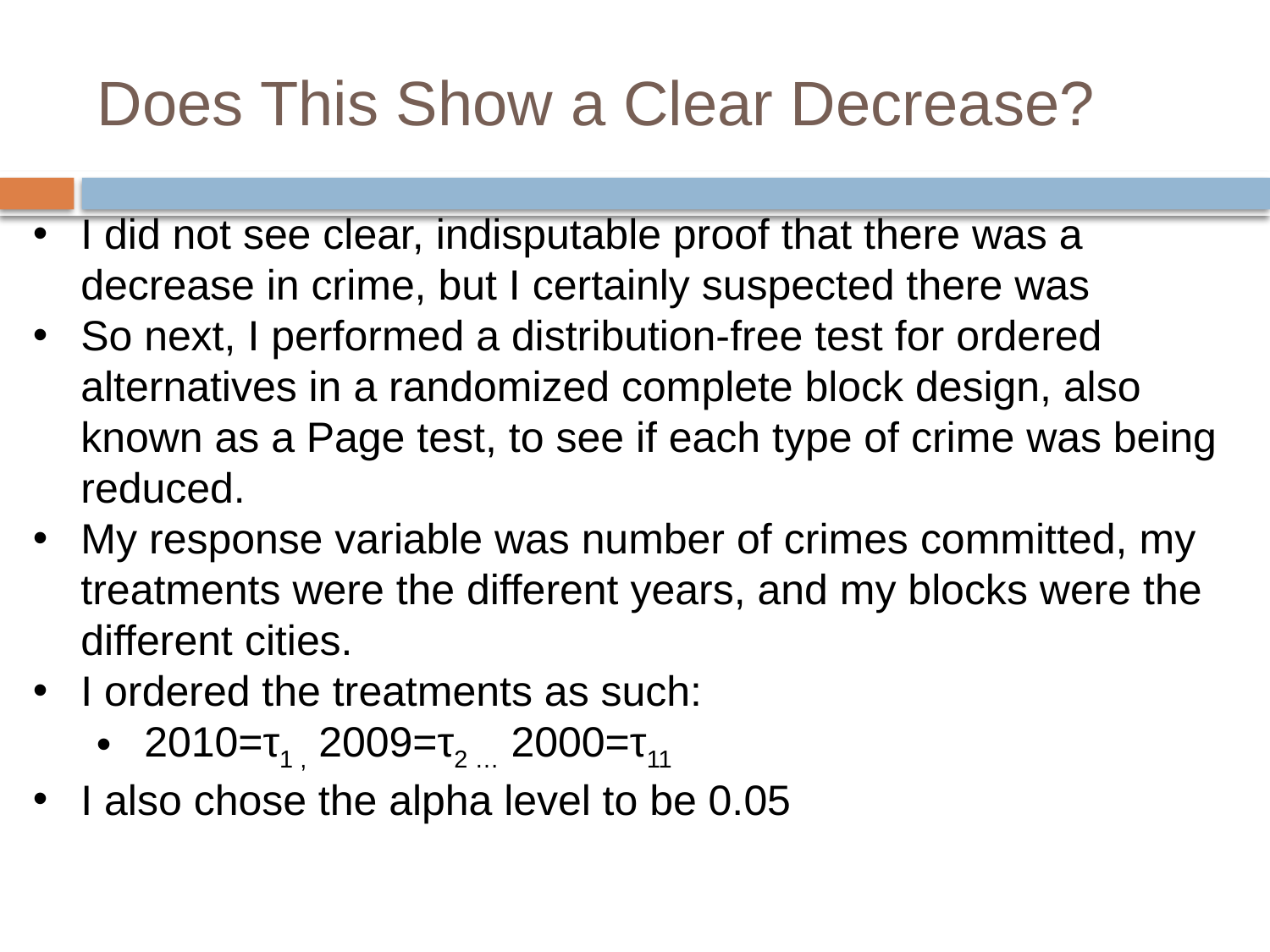

# Does This Show a Clear Decrease?
I did not see clear, indisputable proof that there was a decrease in crime, but I certainly suspected there was
So next, I performed a distribution-free test for ordered alternatives in a randomized complete block design, also known as a Page test, to see if each type of crime was being reduced.
My response variable was number of crimes committed, my treatments were the different years, and my blocks were the different cities.
I ordered the treatments as such:
2010=τ1 , 2009=τ2 … 2000=τ11
I also chose the alpha level to be 0.05